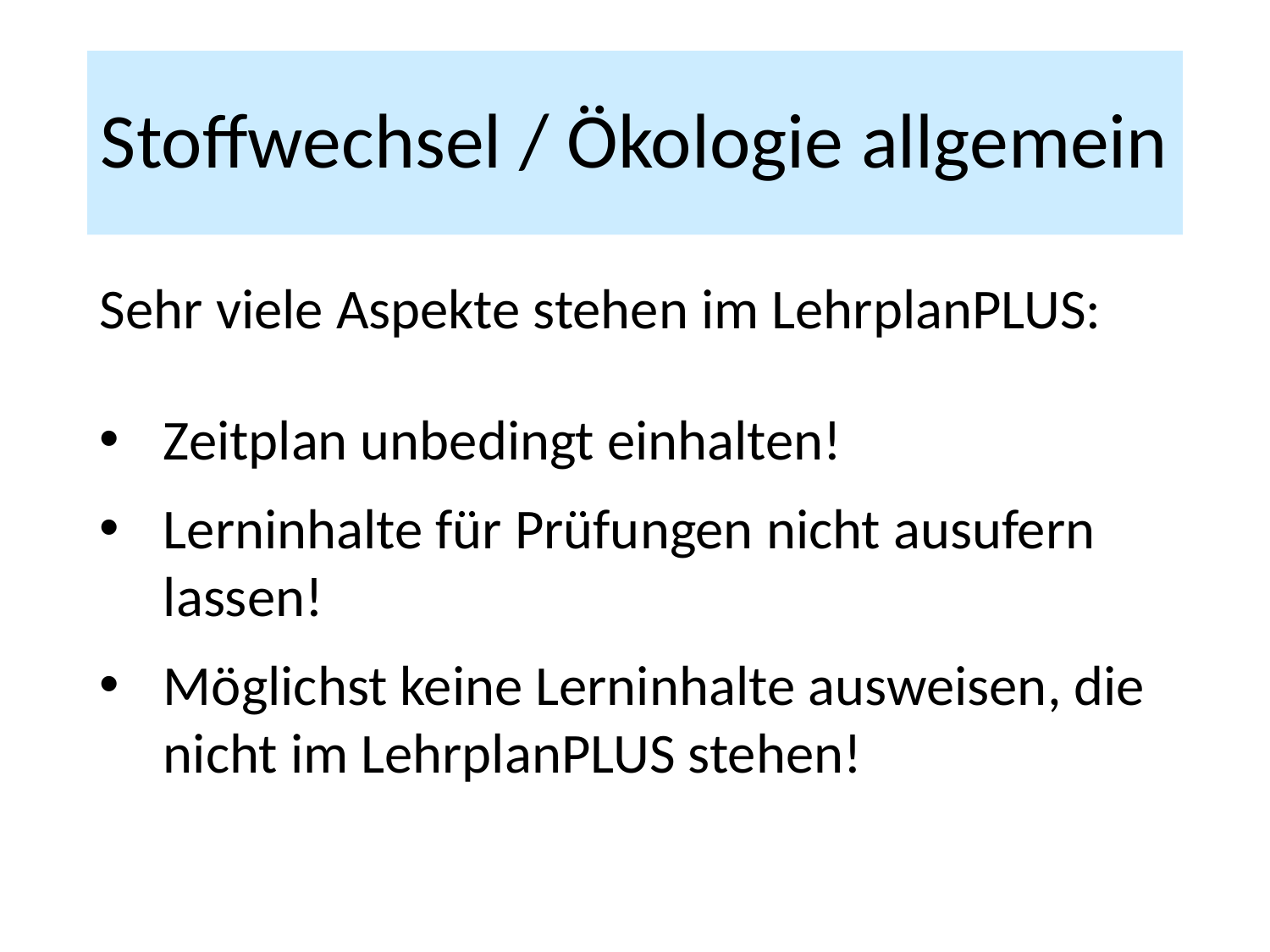

# Stoffwechsel / Ökologie allgemein
Sehr viele Aspekte stehen im LehrplanPLUS:
Zeitplan unbedingt einhalten!
Lerninhalte für Prüfungen nicht ausufern lassen!
Möglichst keine Lerninhalte ausweisen, die nicht im LehrplanPLUS stehen!